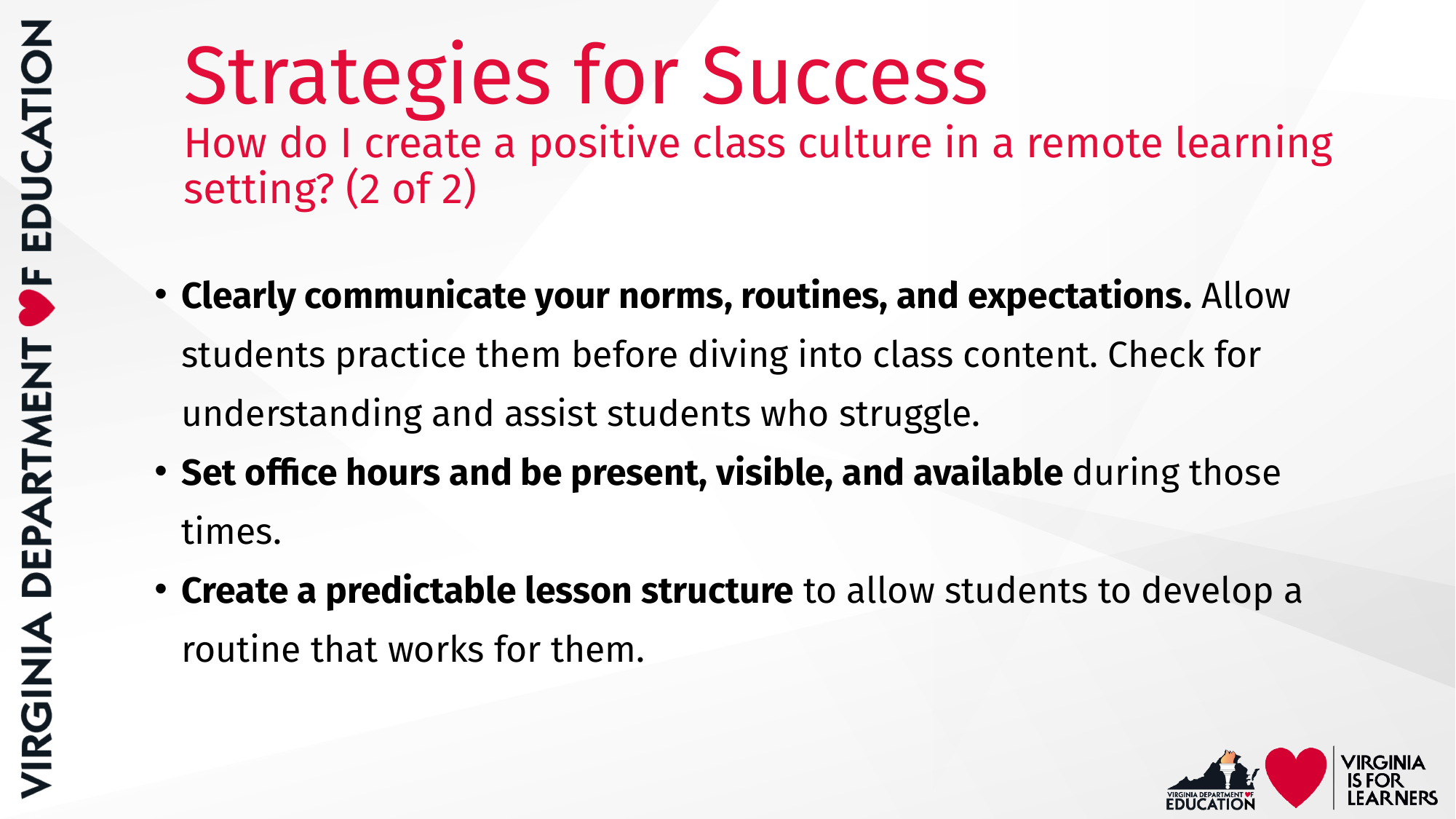

# Strategies for Success How do I create a positive class culture in a remote learning setting? (2 of 2)
Clearly communicate your norms, routines, and expectations. Allow students practice them before diving into class content. Check for understanding and assist students who struggle.
Set office hours and be present, visible, and available during those times.
Create a predictable lesson structure to allow students to develop a routine that works for them.